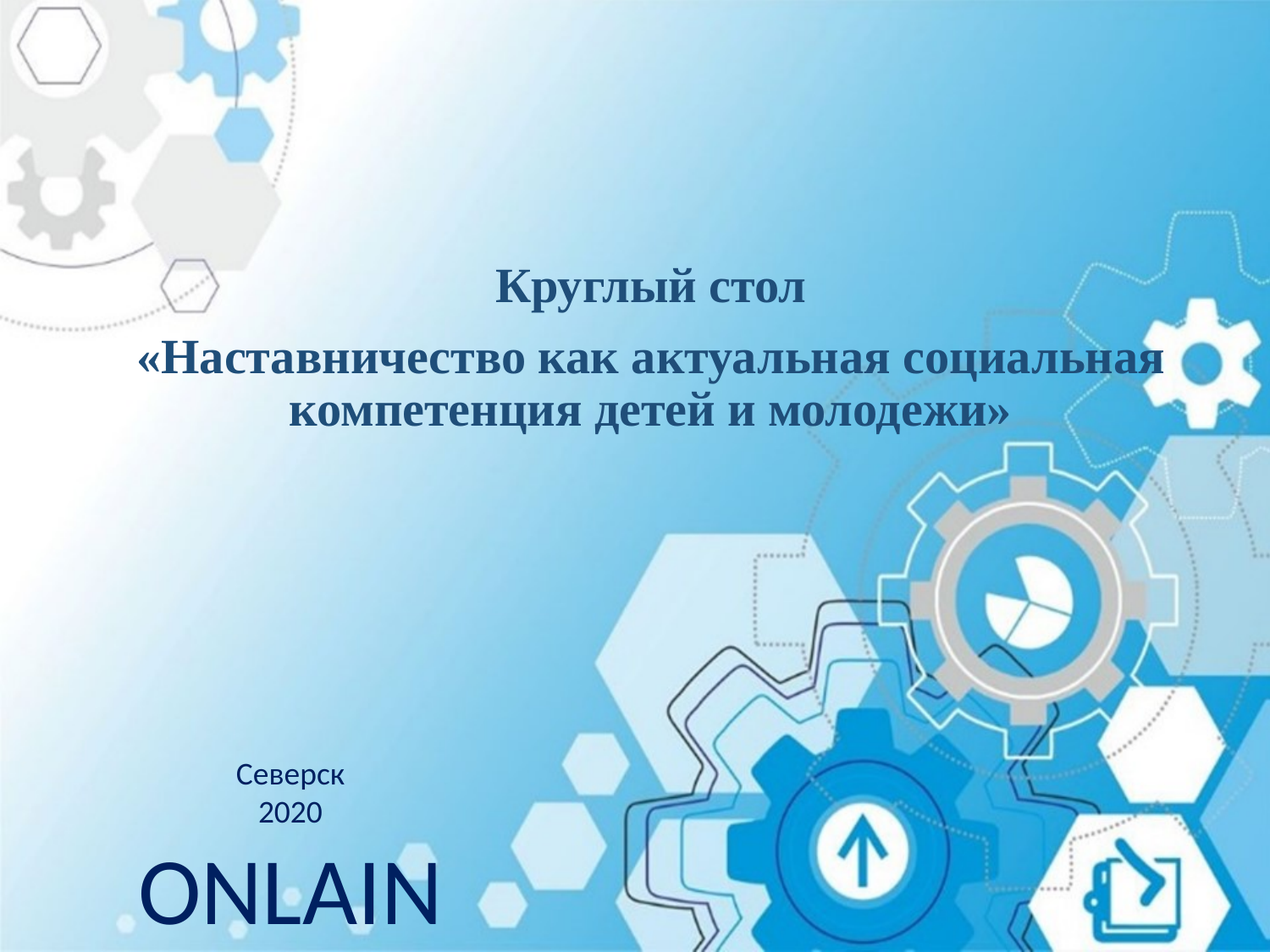

#
Круглый стол
«Наставничество как актуальная социальная компетенция детей и молодежи»

Северск
2020
ONLAIN